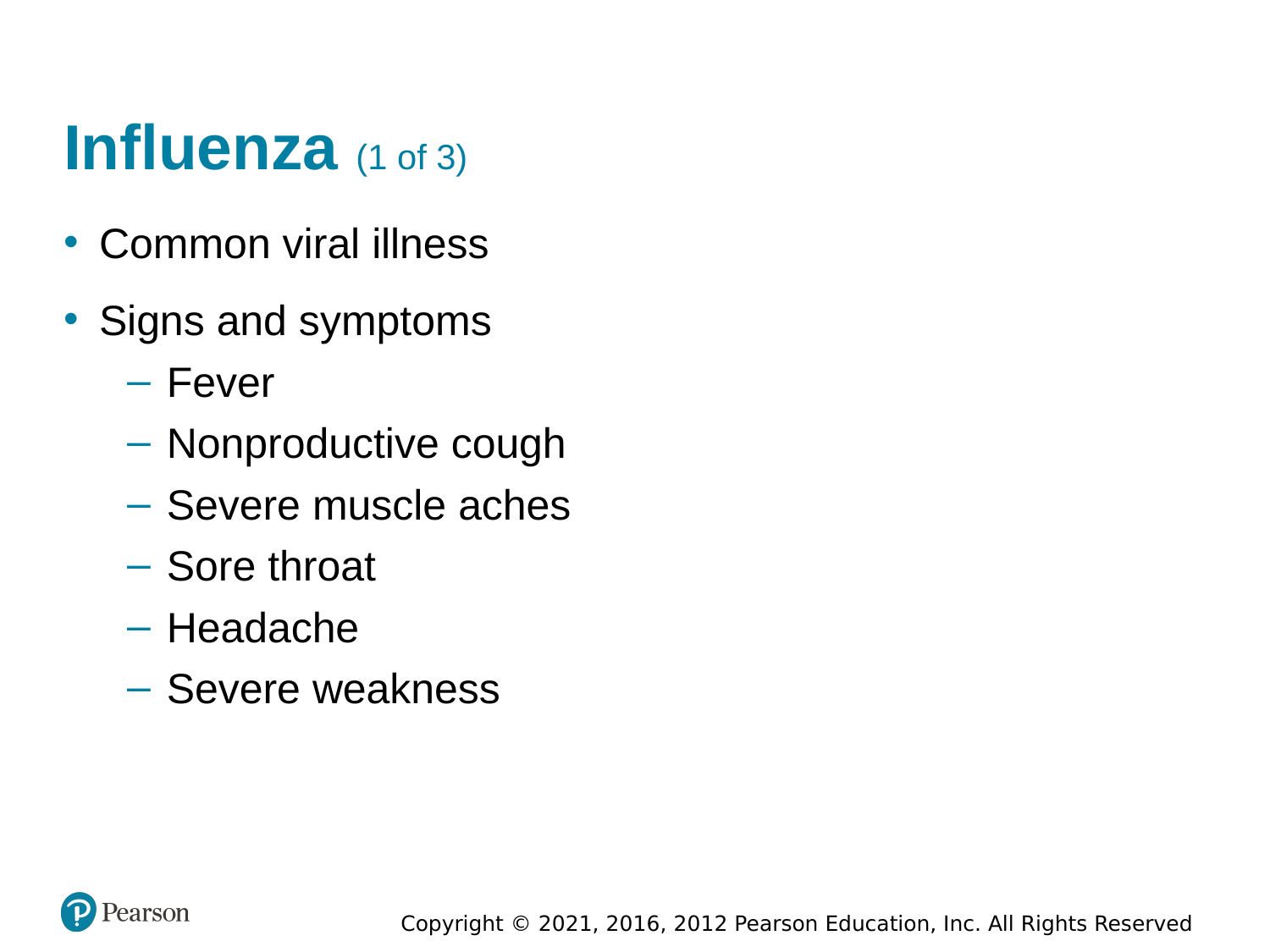

# Influenza (1 of 3)
Common viral illness
Signs and symptoms
Fever
Nonproductive cough
Severe muscle aches
Sore throat
Headache
Severe weakness